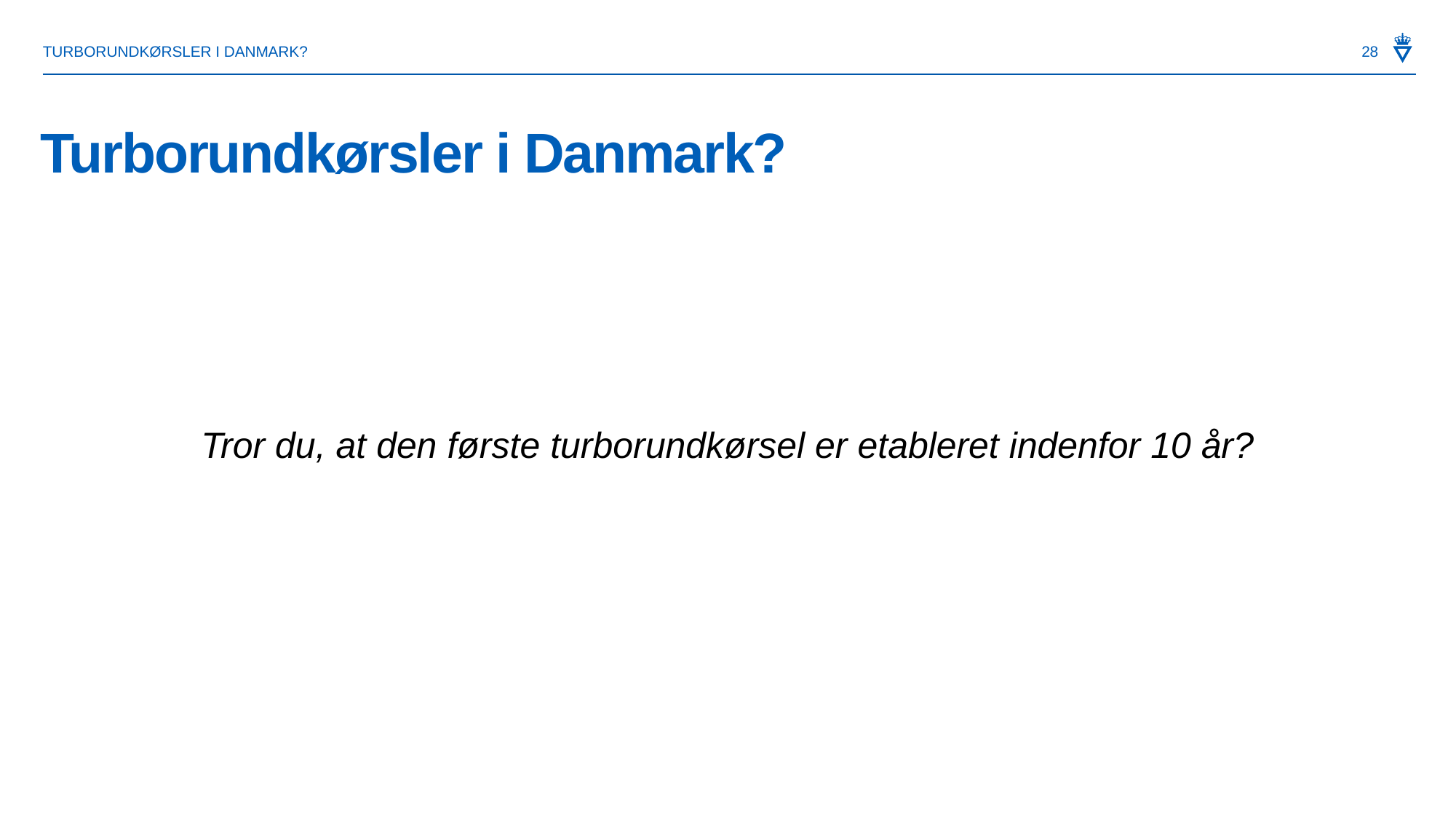

28
Turborundkørsler i danmark?
# Turborundkørsler i Danmark?

Tror du, at den første turborundkørsel er etableret indenfor 10 år?